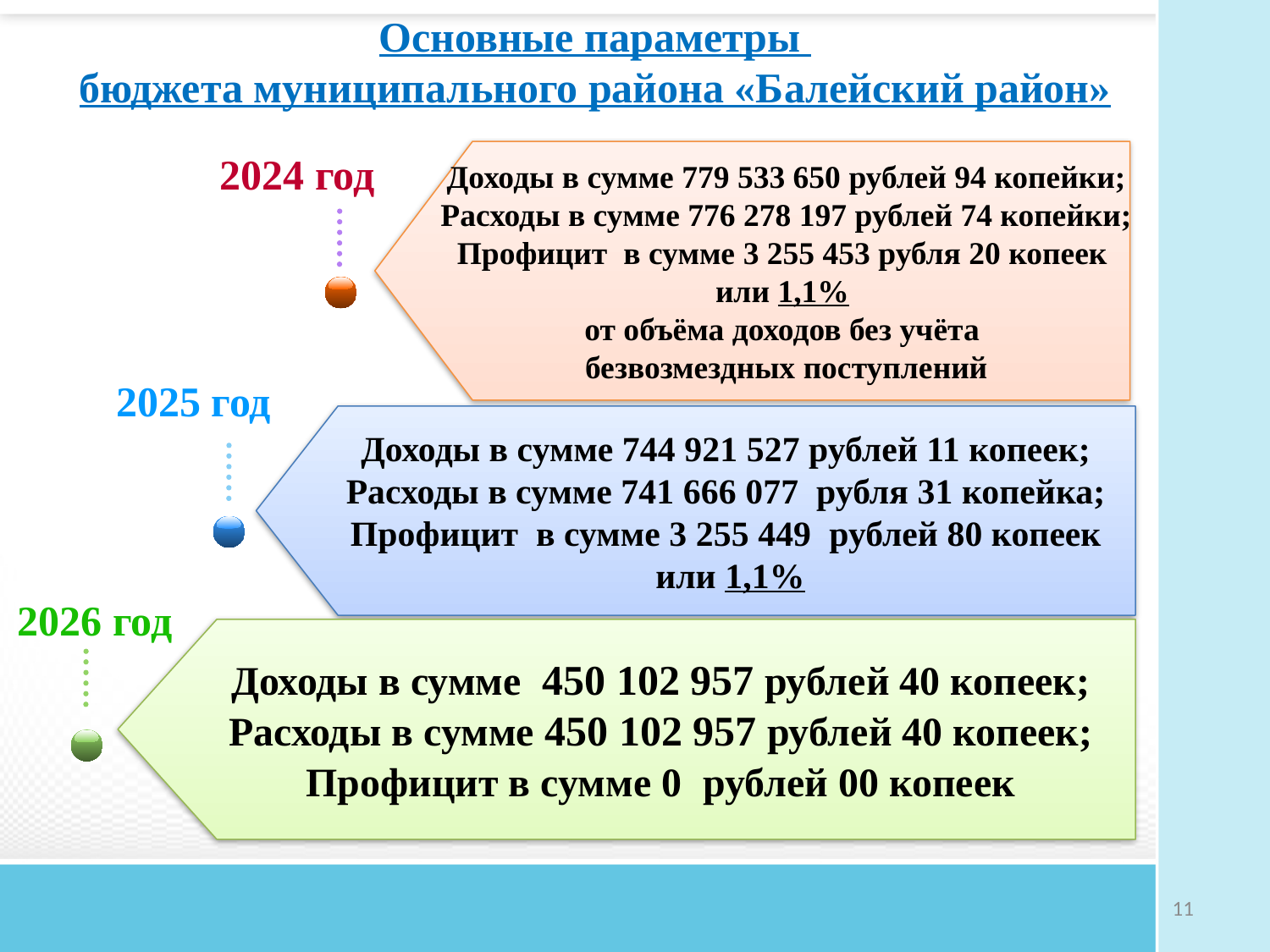

Основные параметры
бюджета муниципального района «Балейский район»
2024 год
Доходы в сумме 779 533 650 рублей 94 копейки;
Расходы в сумме 776 278 197 рублей 74 копейки;
Профицит  в сумме 3 255 453 рубля 20 копеек
или 1,1%
от объёма доходов без учёта
безвозмездных поступлений

2025 год
Доходы в сумме 744 921 527 рублей 11 копеек;
Расходы в сумме 741 666 077  рубля 31 копейка;
Профицит  в сумме 3 255 449  рублей 80 копеек
 или 1,1%

2026 год
Доходы в сумме  450 102 957 рублей 40 копеек;
Расходы в сумме 450 102 957 рублей 40 копеек;
Профицит в сумме 0  рублей 00 копеек

11